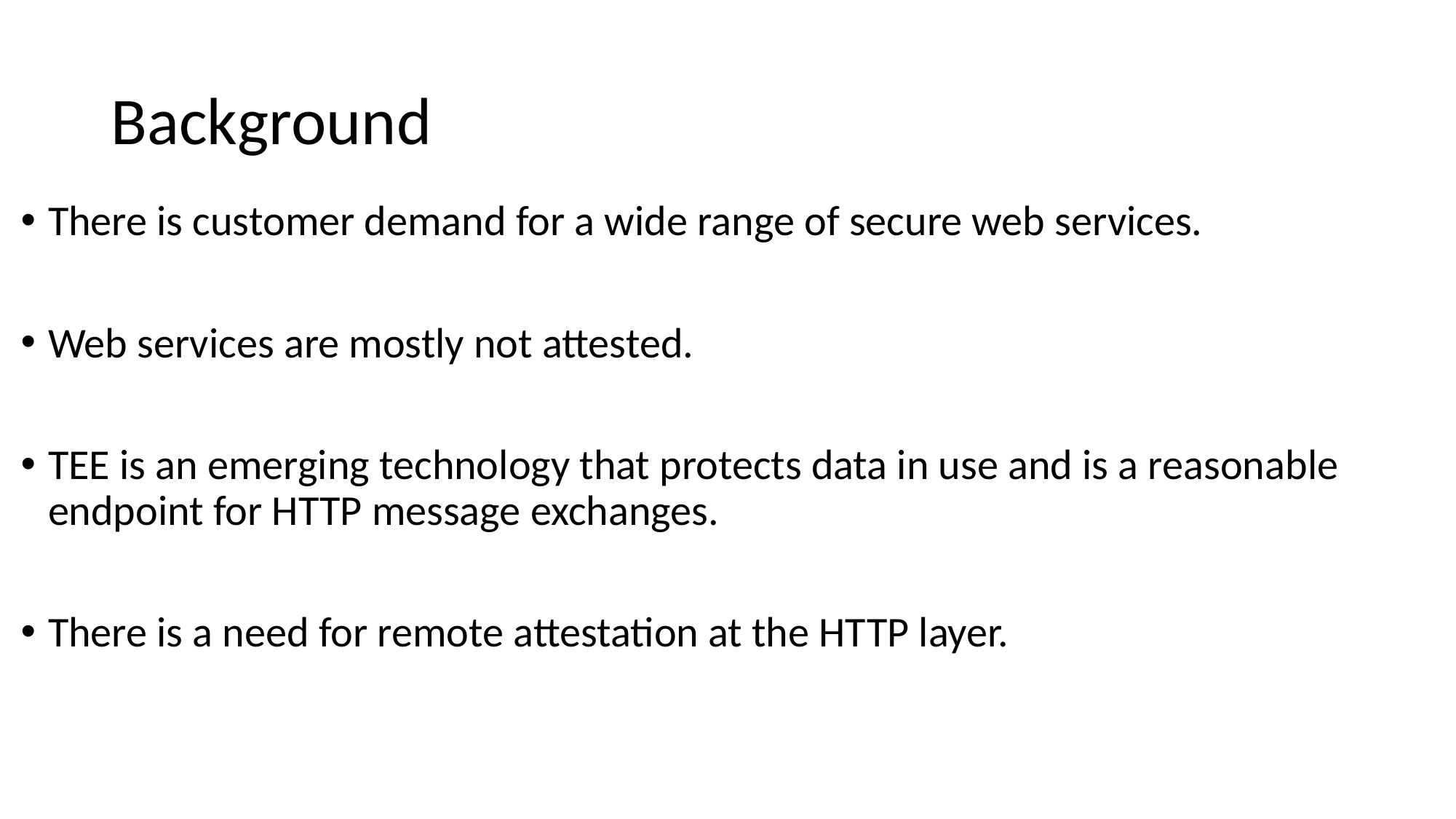

# Background
There is customer demand for a wide range of secure web services.

Web services are mostly not attested.

TEE is an emerging technology that protects data in use and is a reasonable endpoint for HTTP message exchanges.

There is a need for remote attestation at the HTTP layer.